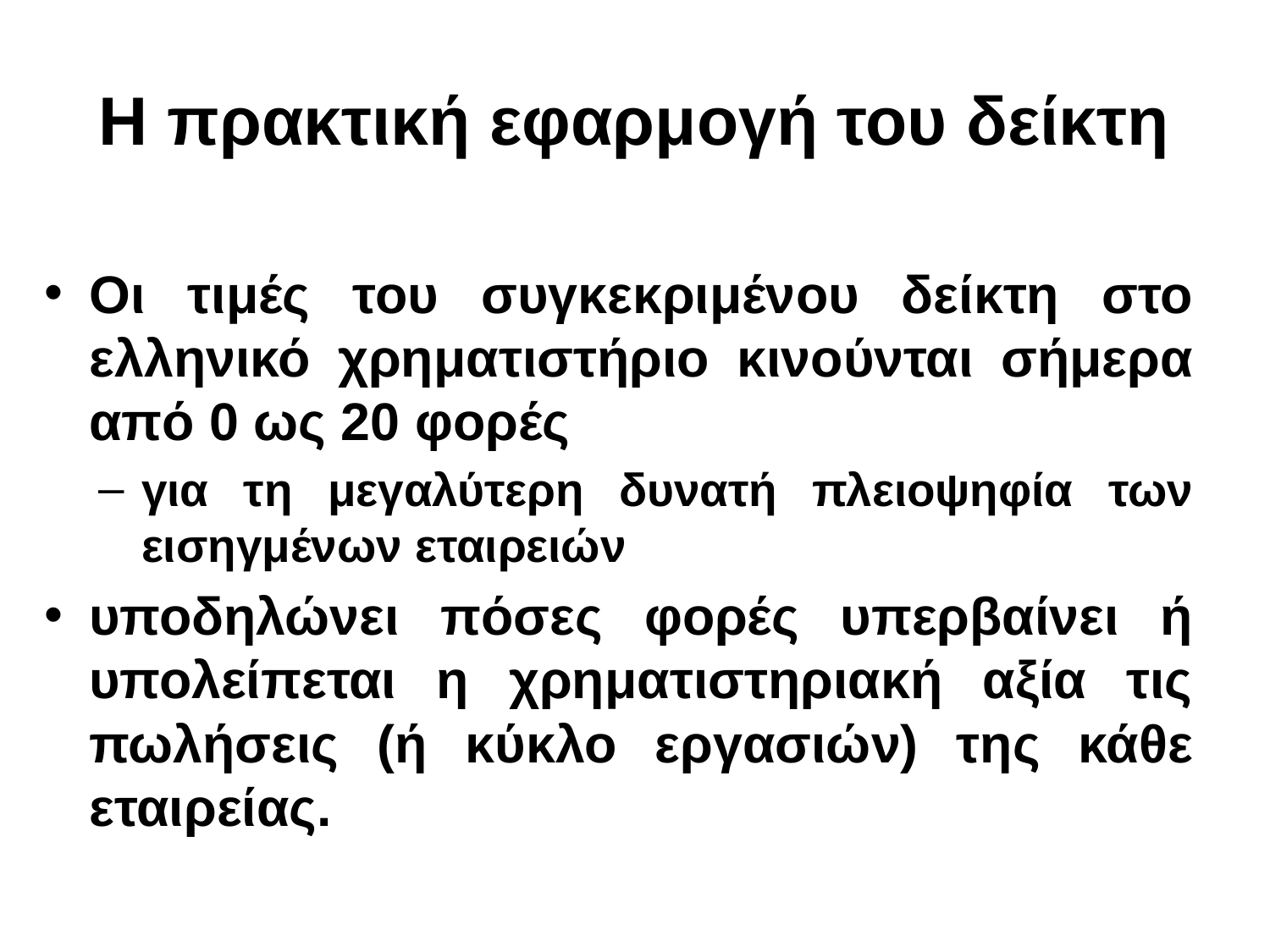

# Η πρακτική εφαρμογή του δείκτη
Οι τιμές του συγκεκριμένου δείκτη στο ελληνικό χρηματιστήριο κινούνται σήμερα από 0 ως 20 φορές
για τη μεγαλύτερη δυνατή πλειοψηφία των εισηγμένων εταιρειών
υποδηλώνει πόσες φορές υπερβαίνει ή υπολείπεται η χρηματιστηριακή αξία τις πωλήσεις (ή κύκλο εργασιών) της κάθε εταιρείας.